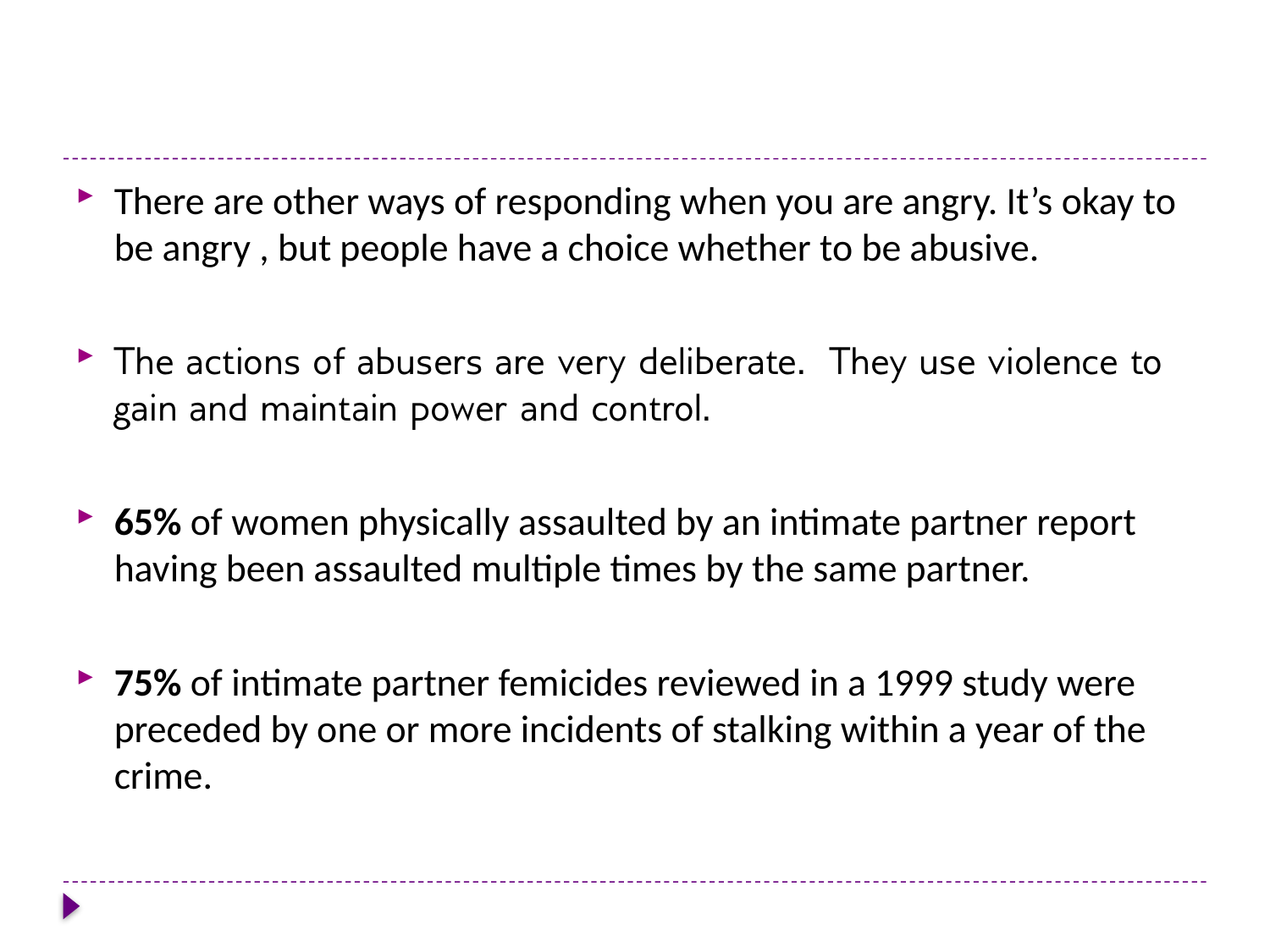

#
There are other ways of responding when you are angry. It’s okay to be angry , but people have a choice whether to be abusive.

The actions of abusers are very deliberate.  They use violence to gain and maintain power and control.

65% of women physically assaulted by an intimate partner report having been assaulted multiple times by the same partner.

75% of intimate partner femicides reviewed in a 1999 study were preceded by one or more incidents of stalking within a year of the crime.